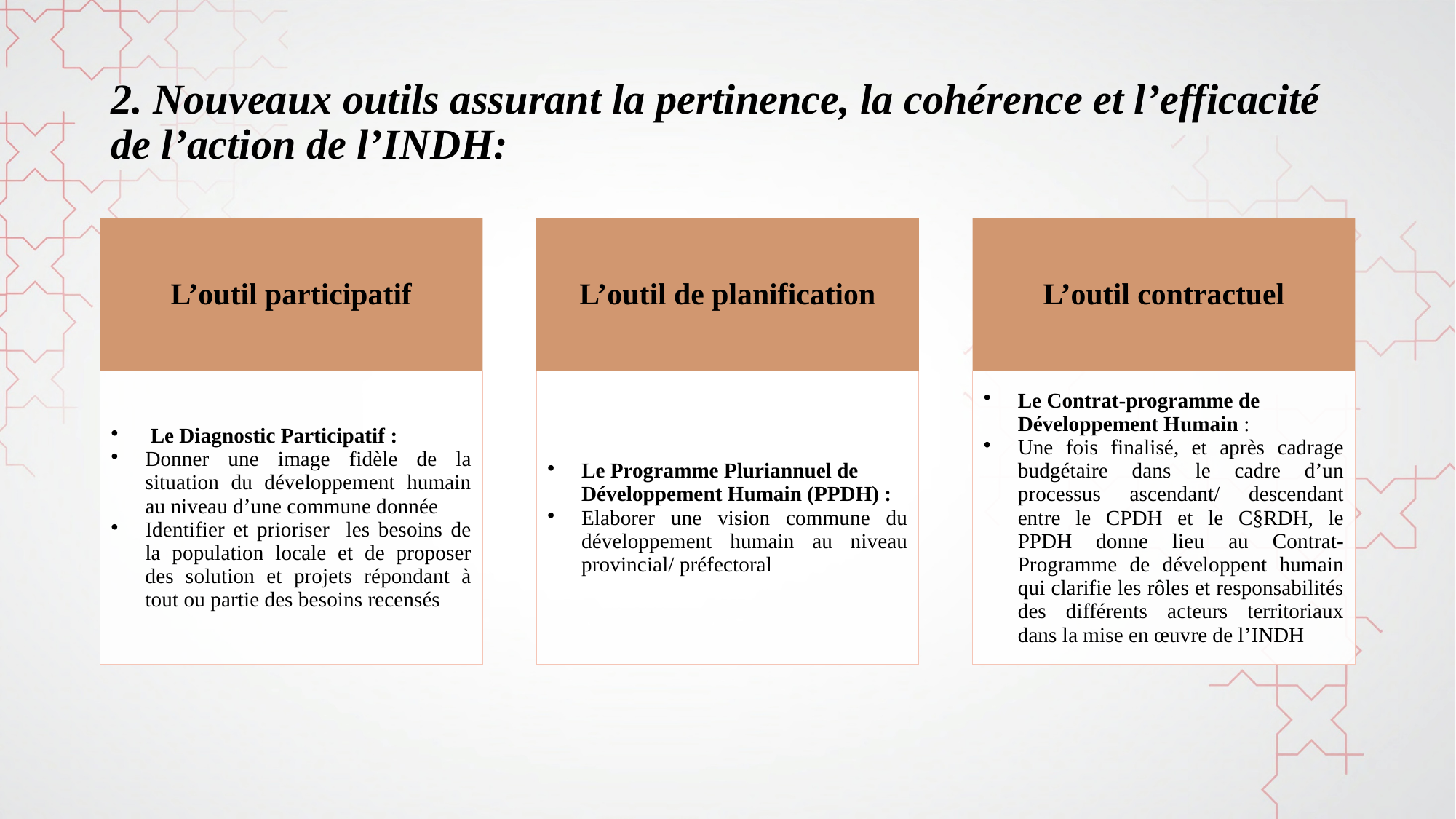

# 2. Nouveaux outils assurant la pertinence, la cohérence et l’efficacité de l’action de l’INDH:
L’outil participatif
L’outil de planification
Le Programme Pluriannuel de Développement Humain (PPDH) :
L’outil contractuel
Le Contrat-programme de Développement Humain :
Elaborer une vision commune du développement humain au niveau provincial/ préfectoral
Une fois finalisé, et après cadrage budgétaire dans le cadre d’un processus ascendant/ descendant entre le CPDH et le C§RDH, le PPDH donne lieu au Contrat-Programme de développent humain qui clarifie les rôles et responsabilités des différents acteurs territoriaux dans la mise en œuvre de l’INDH
Identifier et prioriser  les besoins de la population locale et de proposer des solution et projets répondant à tout ou partie des besoins recensés
Donner une image fidèle de la situation du développement humain au niveau d’une commune donnée
 Le Diagnostic Participatif :